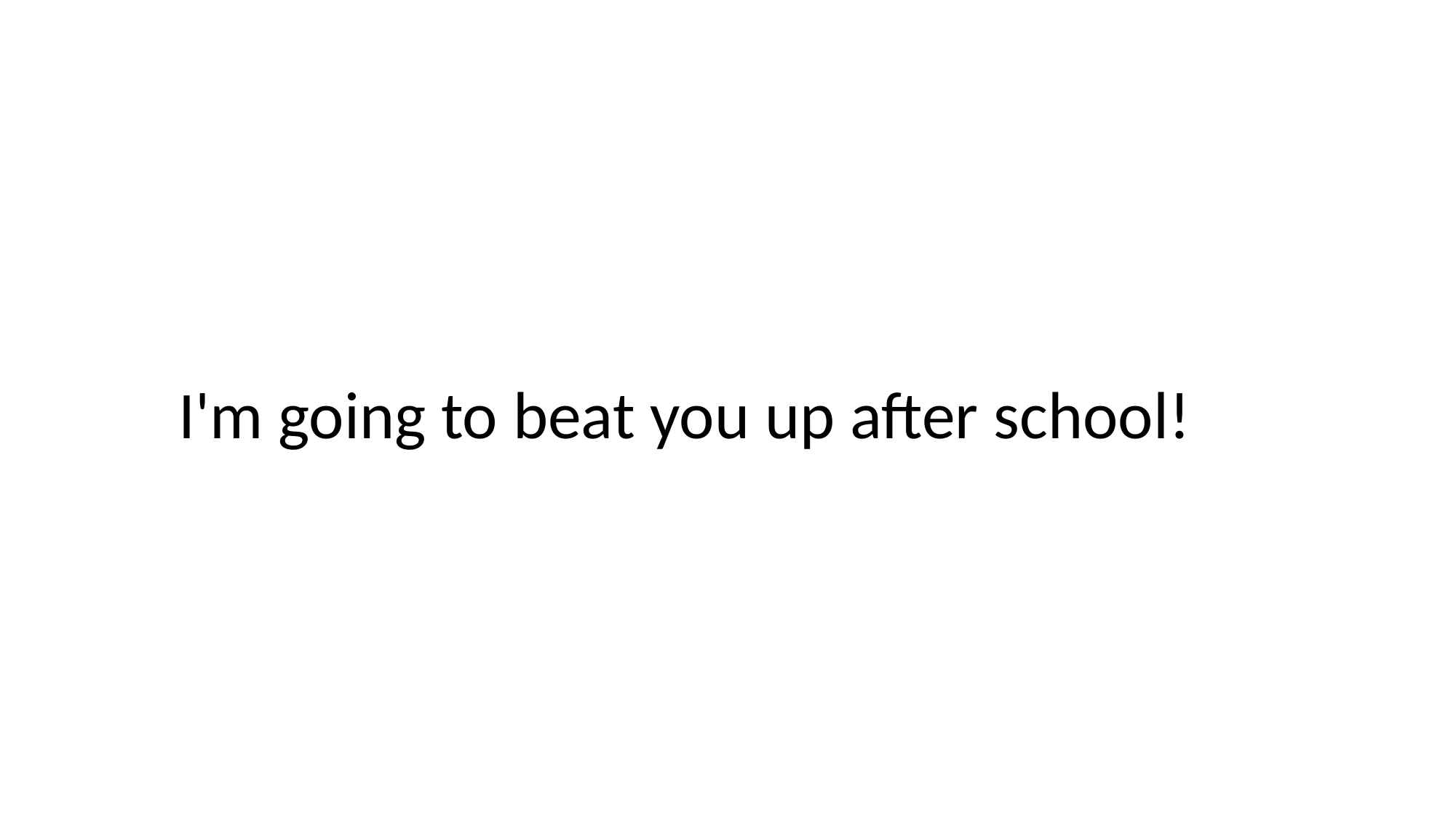

# I'm going to beat you up after school!